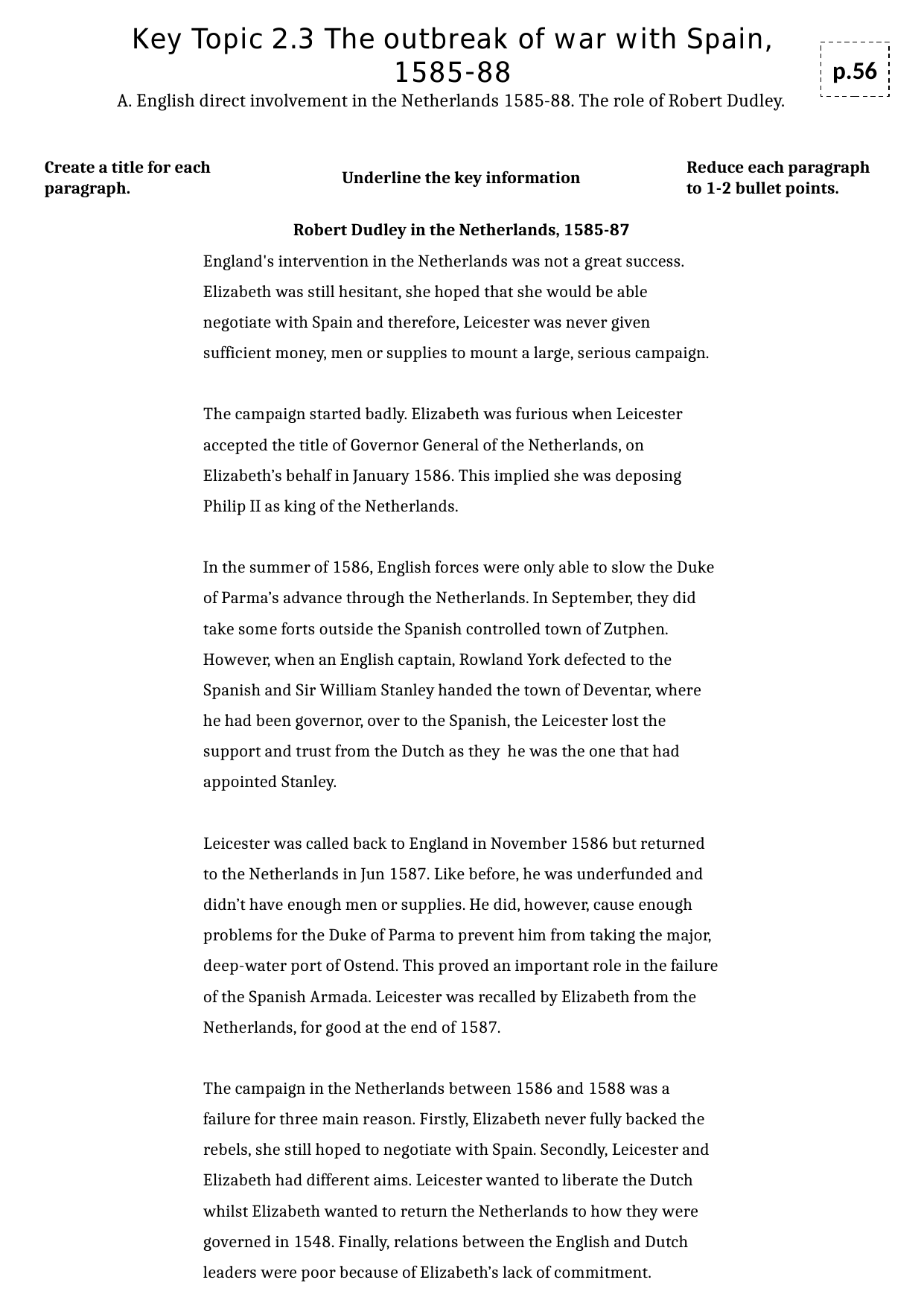

Key Topic 2.3 The outbreak of war with Spain, 1585-88
A. English direct involvement in the Netherlands 1585-88. The role of Robert Dudley.
p.56
Reduce each paragraph to 1-2 bullet points.
Create a title for each paragraph.
Underline the key information
Robert Dudley in the Netherlands, 1585-87
England's intervention in the Netherlands was not a great success. Elizabeth was still hesitant, she hoped that she would be able negotiate with Spain and therefore, Leicester was never given sufficient money, men or supplies to mount a large, serious campaign.

The campaign started badly. Elizabeth was furious when Leicester accepted the title of Governor General of the Netherlands, on Elizabeth’s behalf in January 1586. This implied she was deposing Philip II as king of the Netherlands.

In the summer of 1586, English forces were only able to slow the Duke of Parma’s advance through the Netherlands. In September, they did take some forts outside the Spanish controlled town of Zutphen. However, when an English captain, Rowland York defected to the Spanish and Sir William Stanley handed the town of Deventar, where he had been governor, over to the Spanish, the Leicester lost the support and trust from the Dutch as they  he was the one that had appointed Stanley.

Leicester was called back to England in November 1586 but returned to the Netherlands in Jun 1587. Like before, he was underfunded and didn’t have enough men or supplies. He did, however, cause enough problems for the Duke of Parma to prevent him from taking the major, deep-water port of Ostend. This proved an important role in the failure of the Spanish Armada. Leicester was recalled by Elizabeth from the Netherlands, for good at the end of 1587.

The campaign in the Netherlands between 1586 and 1588 was a failure for three main reason. Firstly, Elizabeth never fully backed the rebels, she still hoped to negotiate with Spain. Secondly, Leicester and Elizabeth had different aims. Leicester wanted to liberate the Dutch whilst Elizabeth wanted to return the Netherlands to how they were governed in 1548. Finally, relations between the English and Dutch leaders were poor because of Elizabeth’s lack of commitment.